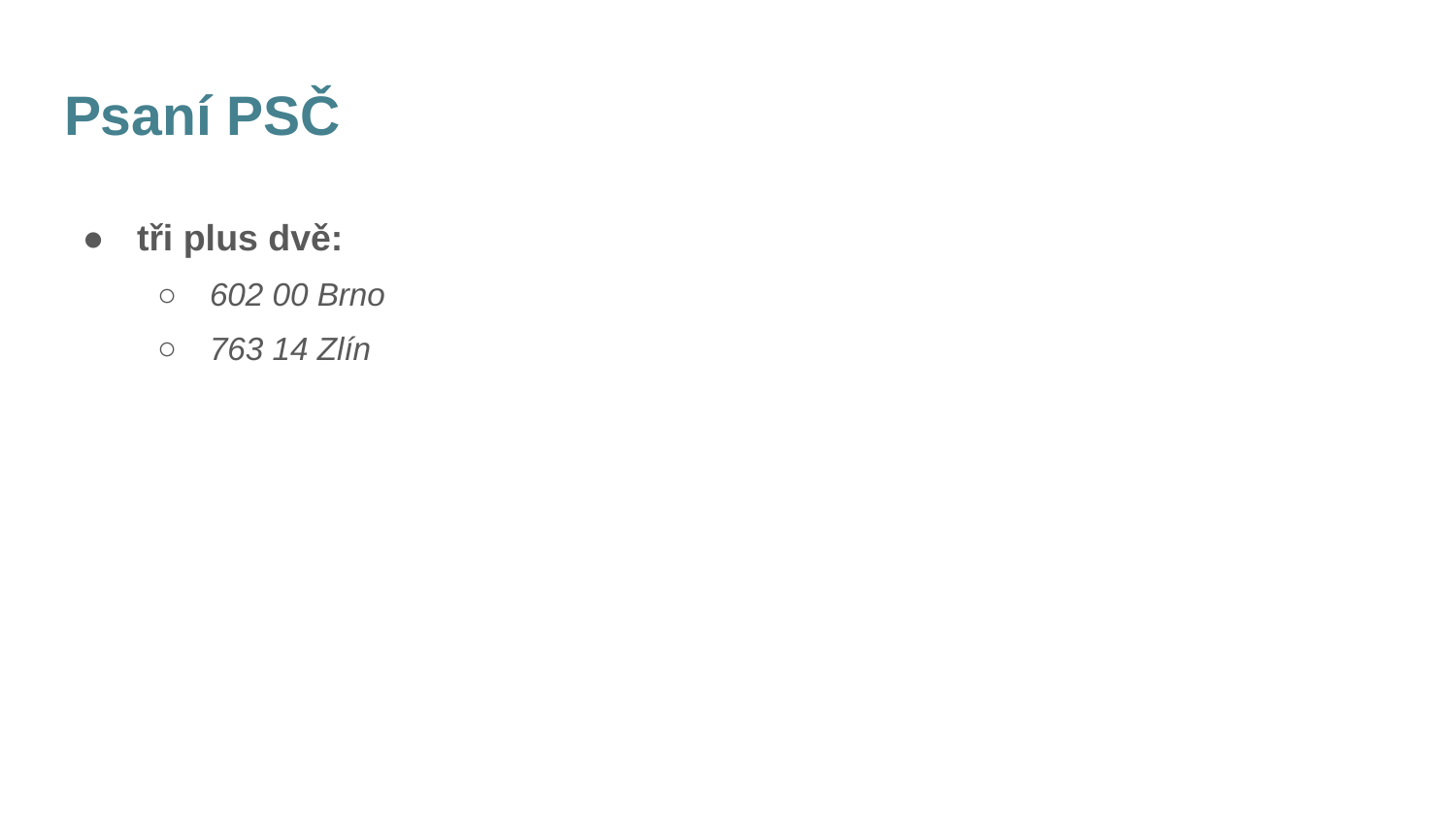

# Psaní PSČ
tři plus dvě:
602 00 Brno
763 14 Zlín